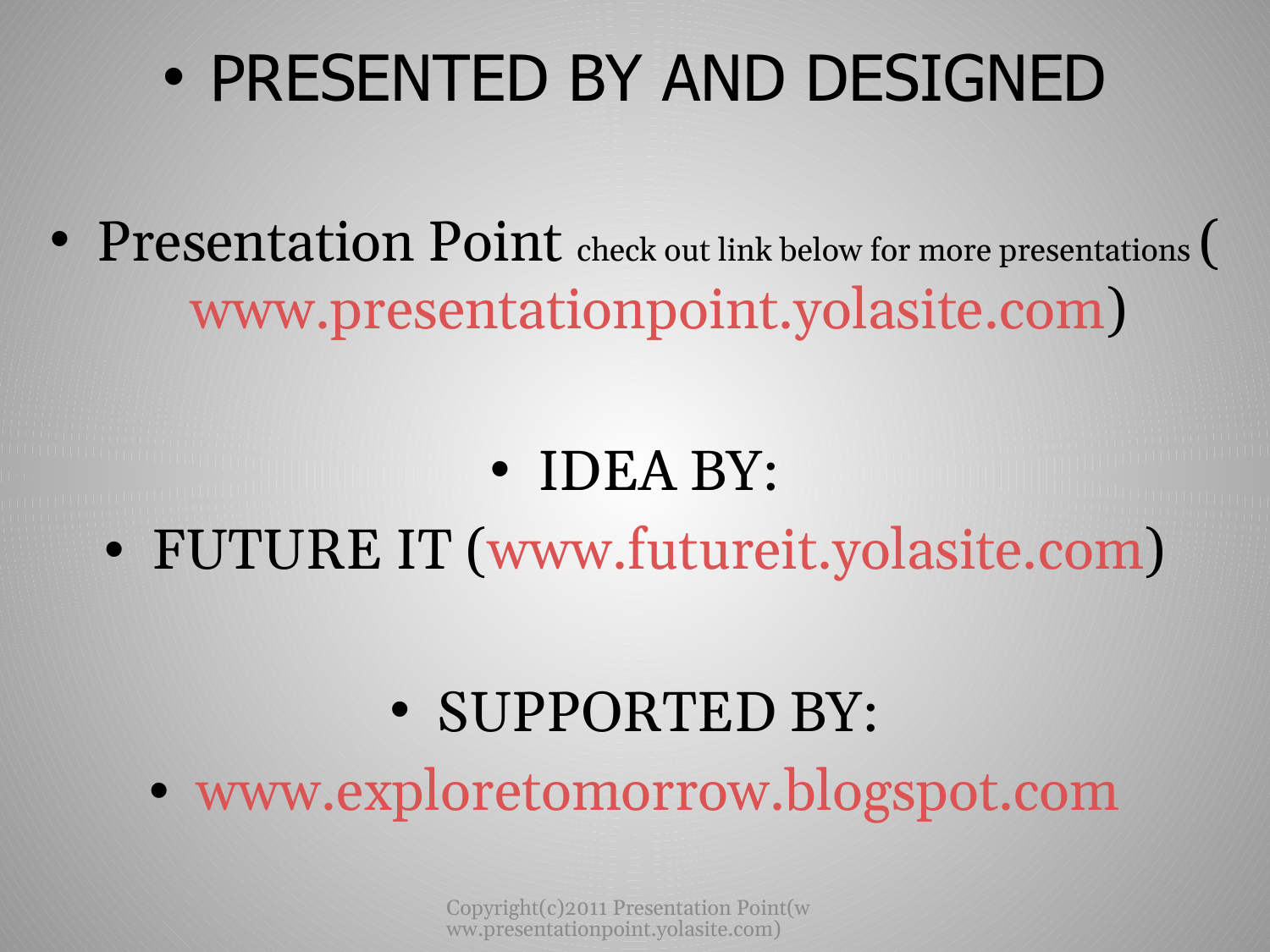

PRESENTED BY AND DESIGNED

Presentation Point check out link below for more presentations (www.presentationpoint.yolasite.com)

IDEA BY:
FUTURE IT (www.futureit.yolasite.com)

SUPPORTED BY:
www.exploretomorrow.blogspot.com

Copyright(c)2011 Presentation Point(www.presentationpoint.yolasite.com)